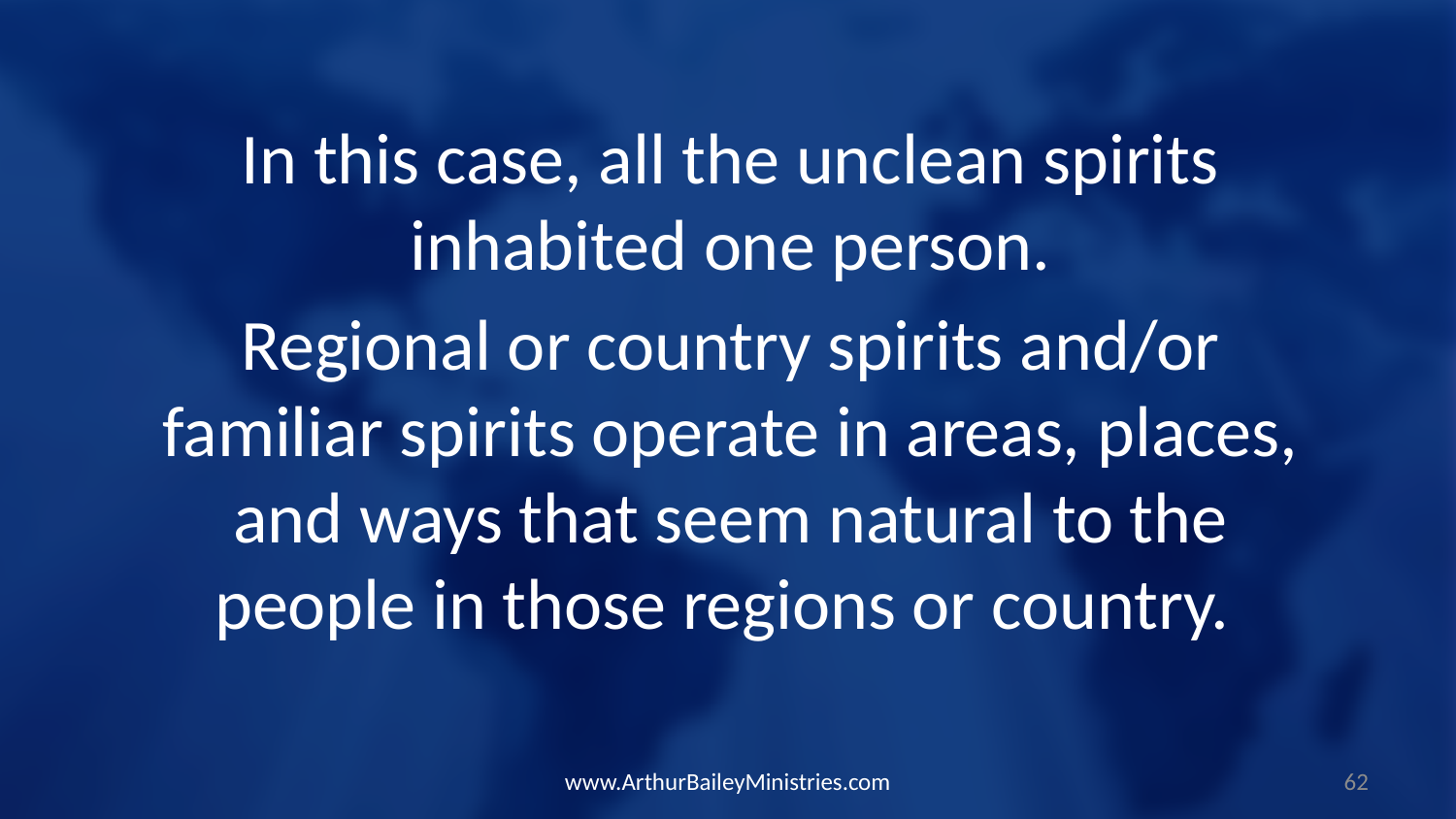

In this case, all the unclean spirits inhabited one person.
Regional or country spirits and/or familiar spirits operate in areas, places, and ways that seem natural to the people in those regions or country.

www.ArthurBaileyMinistries.com
62